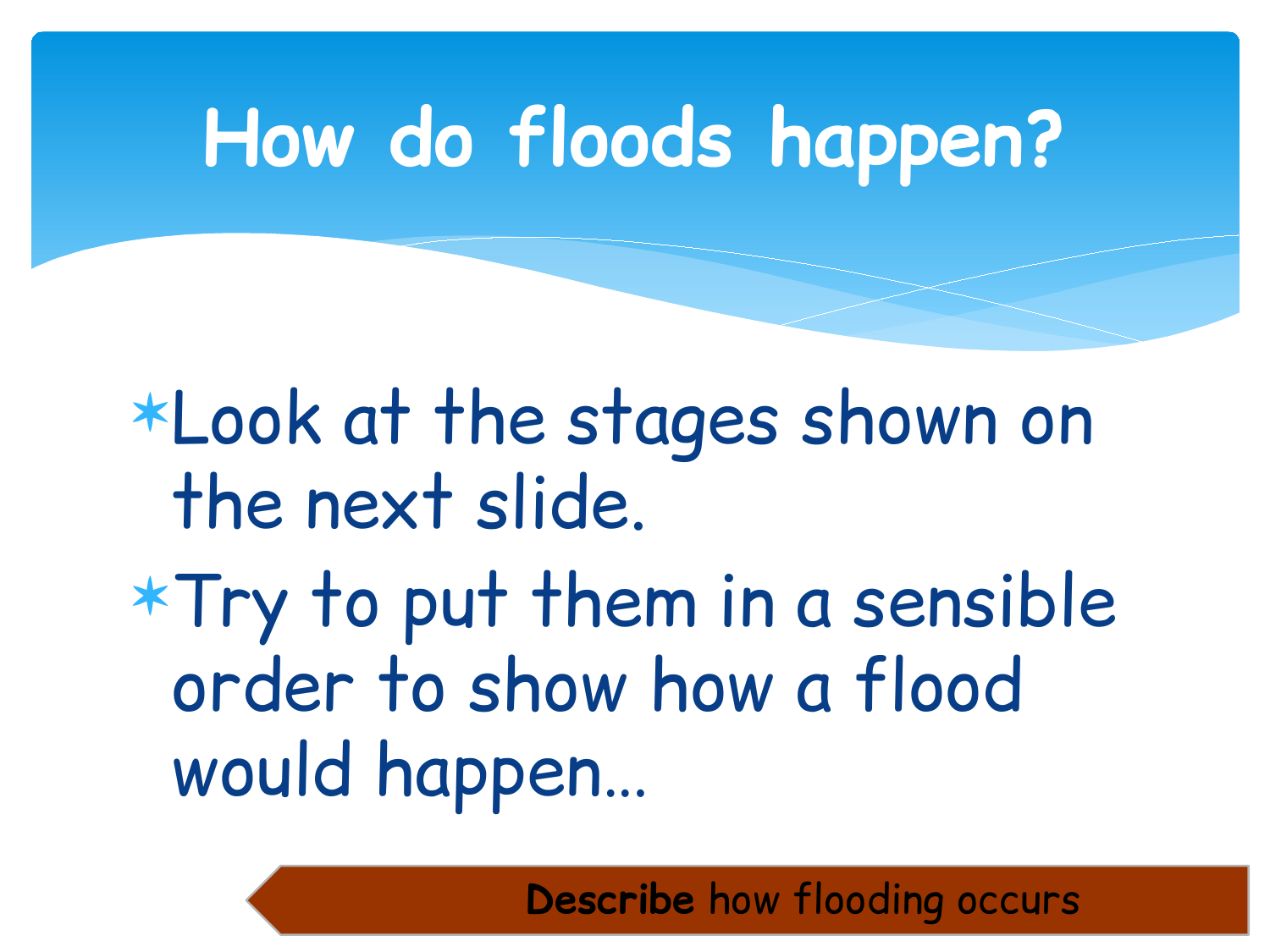

# How do floods happen?
Look at the stages shown on the next slide.
Try to put them in a sensible order to show how a flood would happen…

Describe how flooding occurs